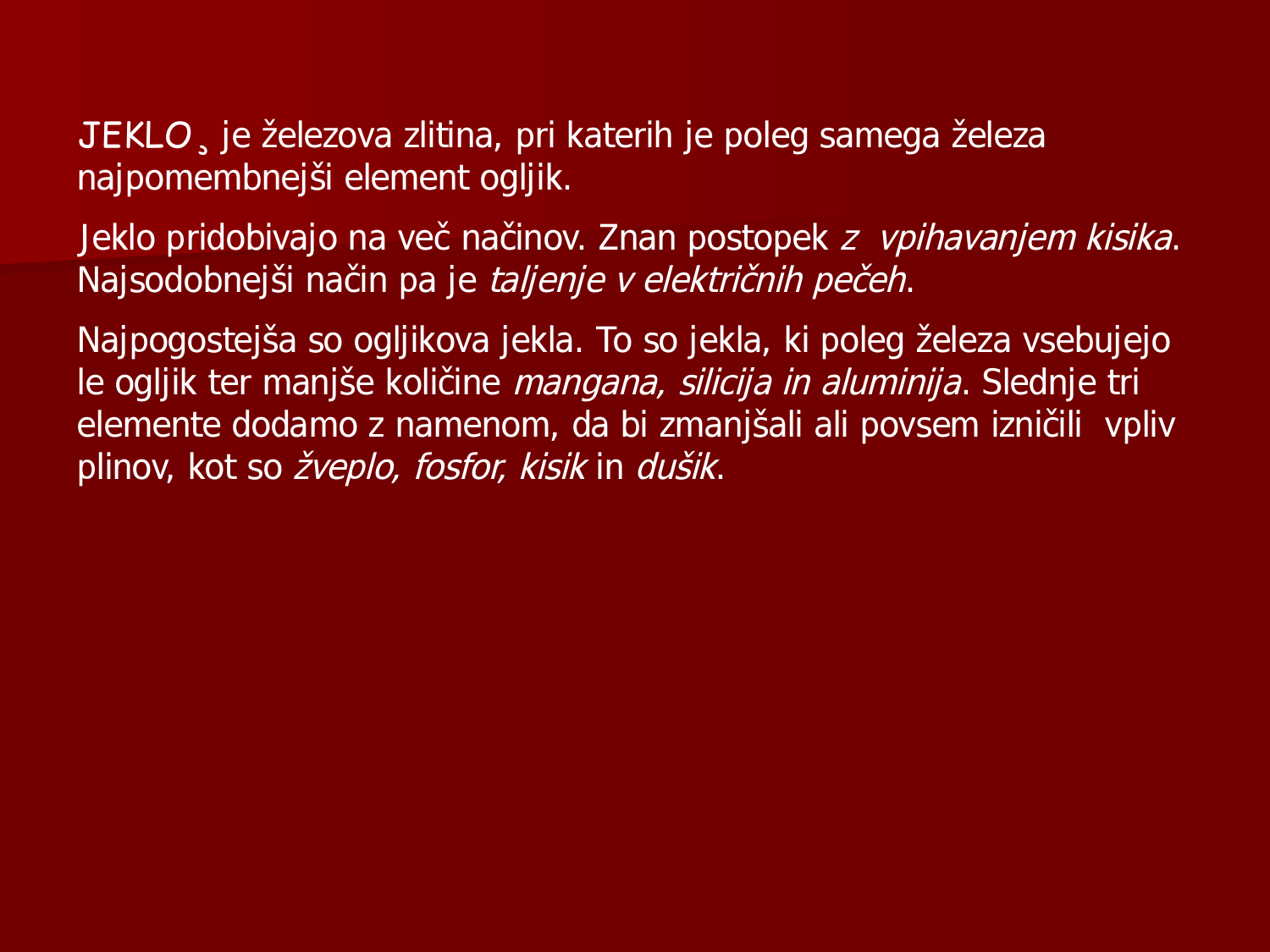

JEKLO¸ je železova zlitina, pri katerih je poleg samega železa najpomembnejši element ogljik.
Jeklo pridobivajo na več načinov. Znan postopek z  vpihavanjem kisika.
Najsodobnejši način pa je taljenje v električnih pečeh.
Najpogostejša so ogljikova jekla. To so jekla, ki poleg železa vsebujejo le ogljik ter manjše količine mangana, silicija in aluminija. Slednje tri elemente dodamo z namenom, da bi zmanjšali ali povsem izničili  vpliv plinov, kot so žveplo, fosfor, kisik in dušik.